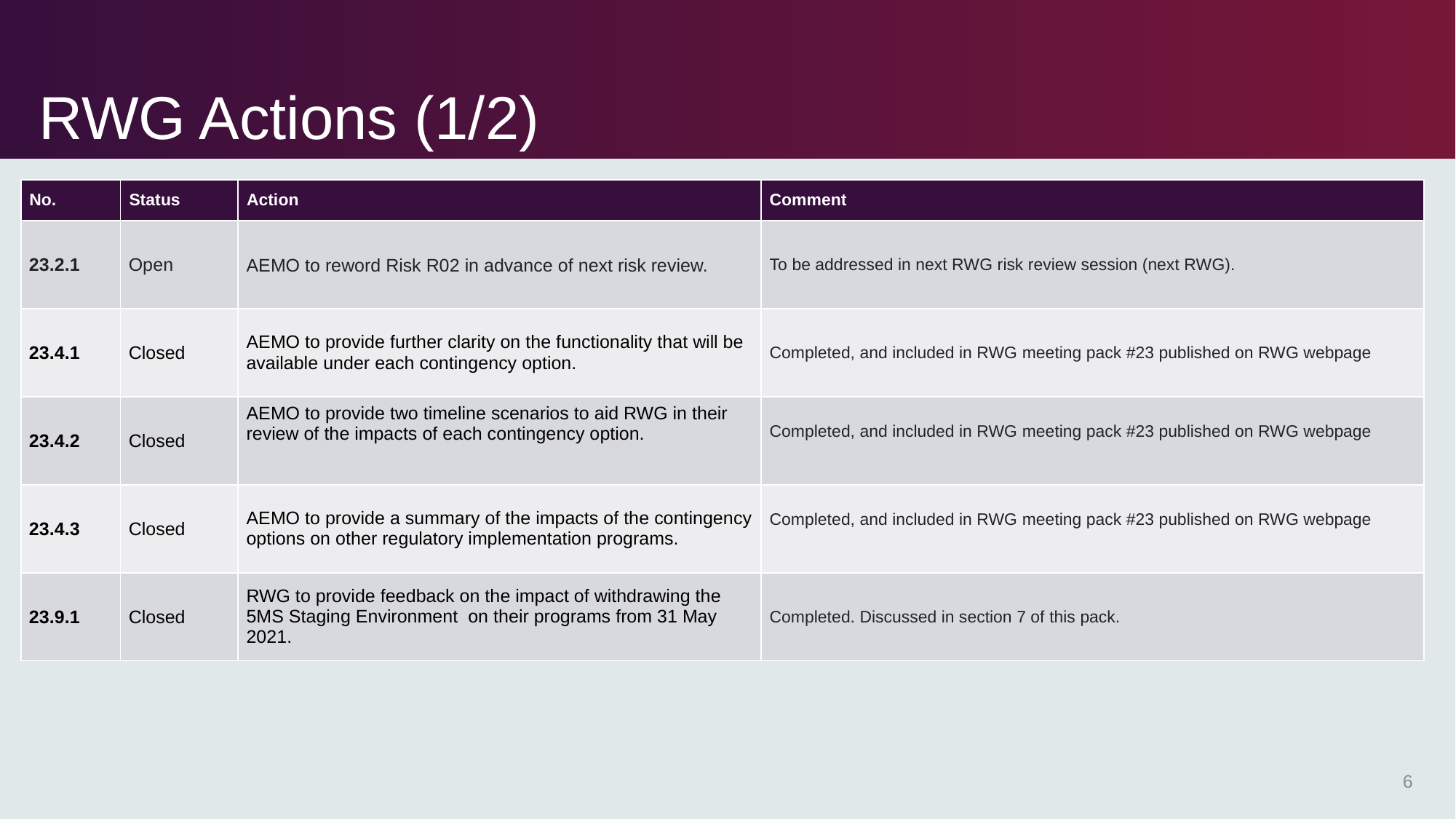

# RWG Actions (1/2)

| No. | Status | Action | Comment |
| --- | --- | --- | --- |
| 23.2.1 | Open | AEMO to reword Risk R02 in advance of next risk review. | To be addressed in next RWG risk review session (next RWG). |
| 23.4.1 | Closed | AEMO to provide further clarity on the functionality that will be available under each contingency option. | Completed, and included in RWG meeting pack #23 published on RWG webpage |
| 23.4.2 | Closed | AEMO to provide two timeline scenarios to aid RWG in their review of the impacts of each contingency option. | Completed, and included in RWG meeting pack #23 published on RWG webpage |
| 23.4.3 | Closed | AEMO to provide a summary of the impacts of the contingency options on other regulatory implementation programs. | Completed, and included in RWG meeting pack #23 published on RWG webpage |
| 23.9.1 | Closed | RWG to provide feedback on the impact of withdrawing the 5MS Staging Environment on their programs from 31 May 2021. | Completed. Discussed in section 7 of this pack. |
6